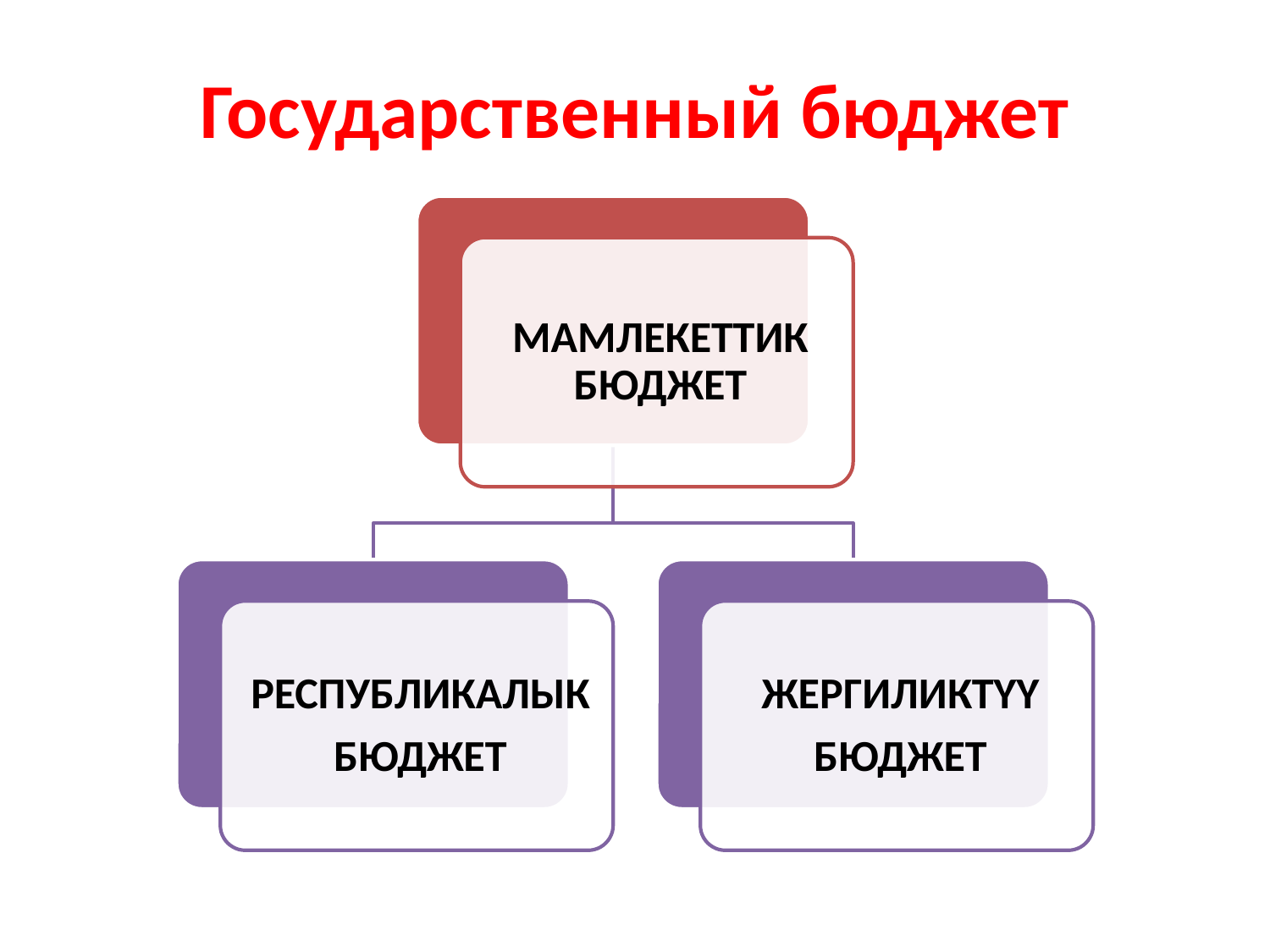

# Государственный бюджет
МАМЛЕКЕТТИК БЮДЖЕТ
РЕСПУБЛИКАЛЫК
БЮДЖЕТ
ЖЕРГИЛИКТҮҮ
БЮДЖЕТ